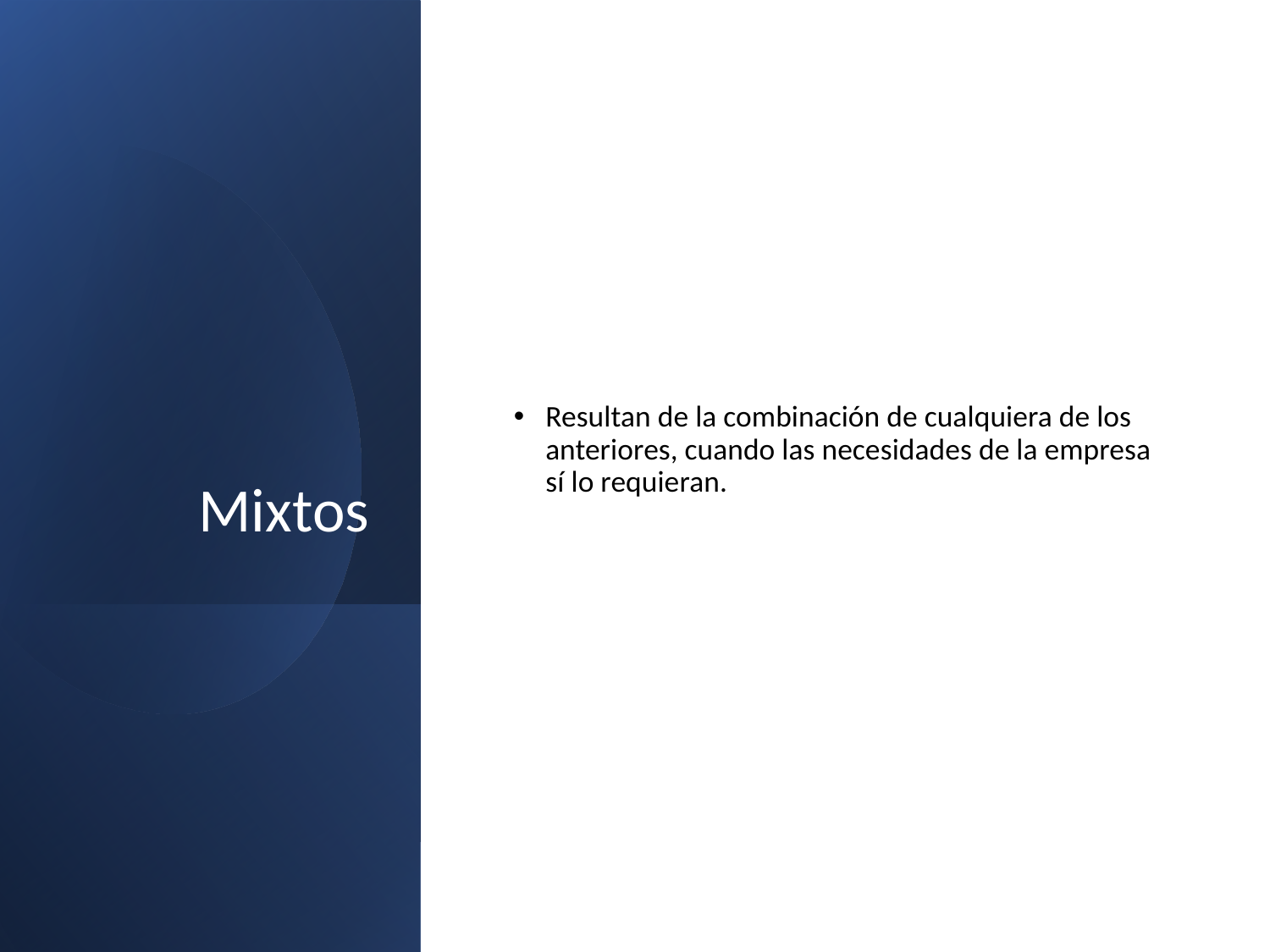

# Mixtos
Resultan de la combinación de cualquiera de los anteriores, cuando las necesidades de la empresa sí lo requieran.